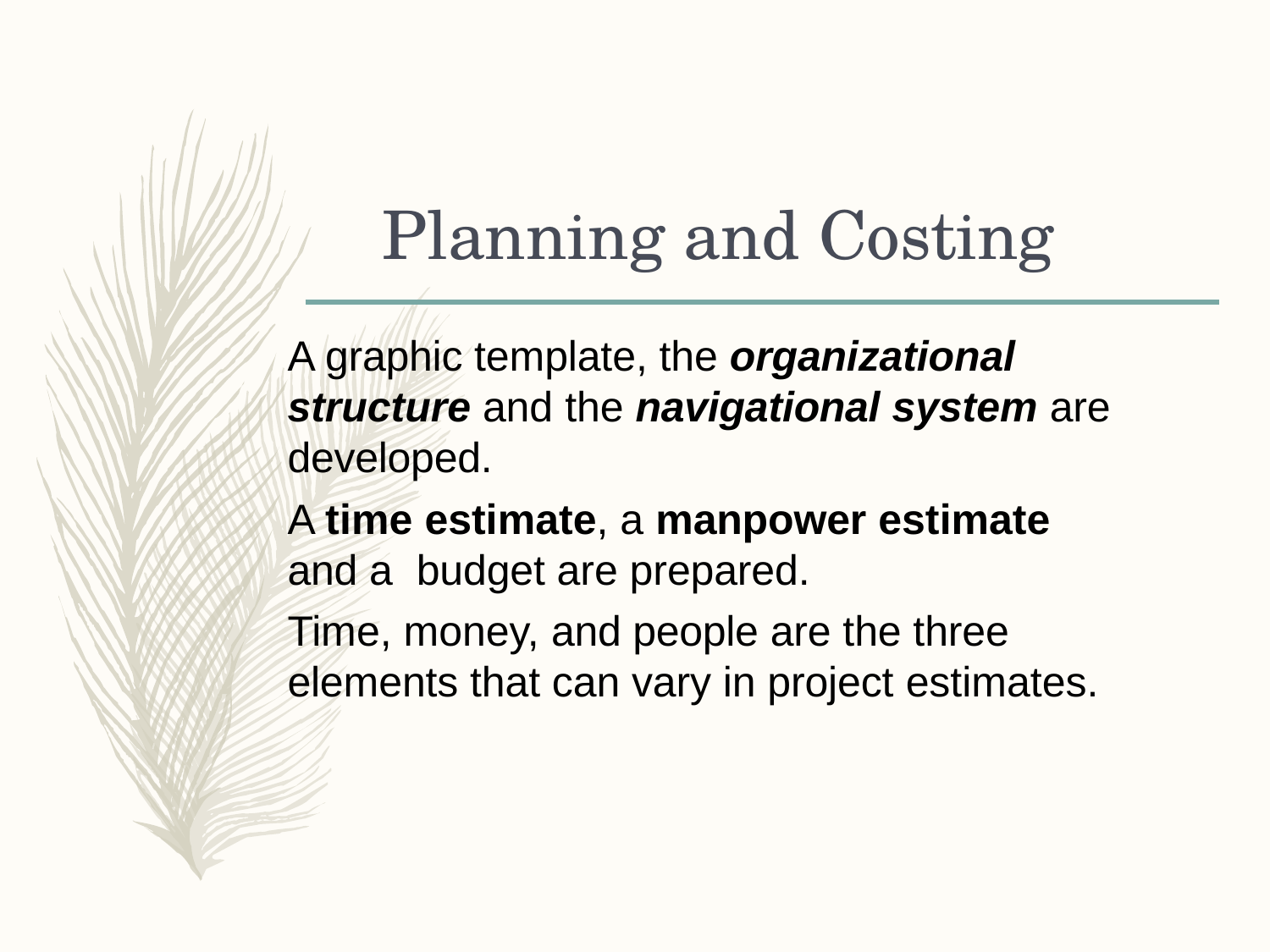

# Planning and Costing
A graphic template, the organizational structure and the navigational system are developed.
A time estimate, a manpower estimate and a  budget are prepared.
Time, money, and people are the three  elements that can vary in project estimates.